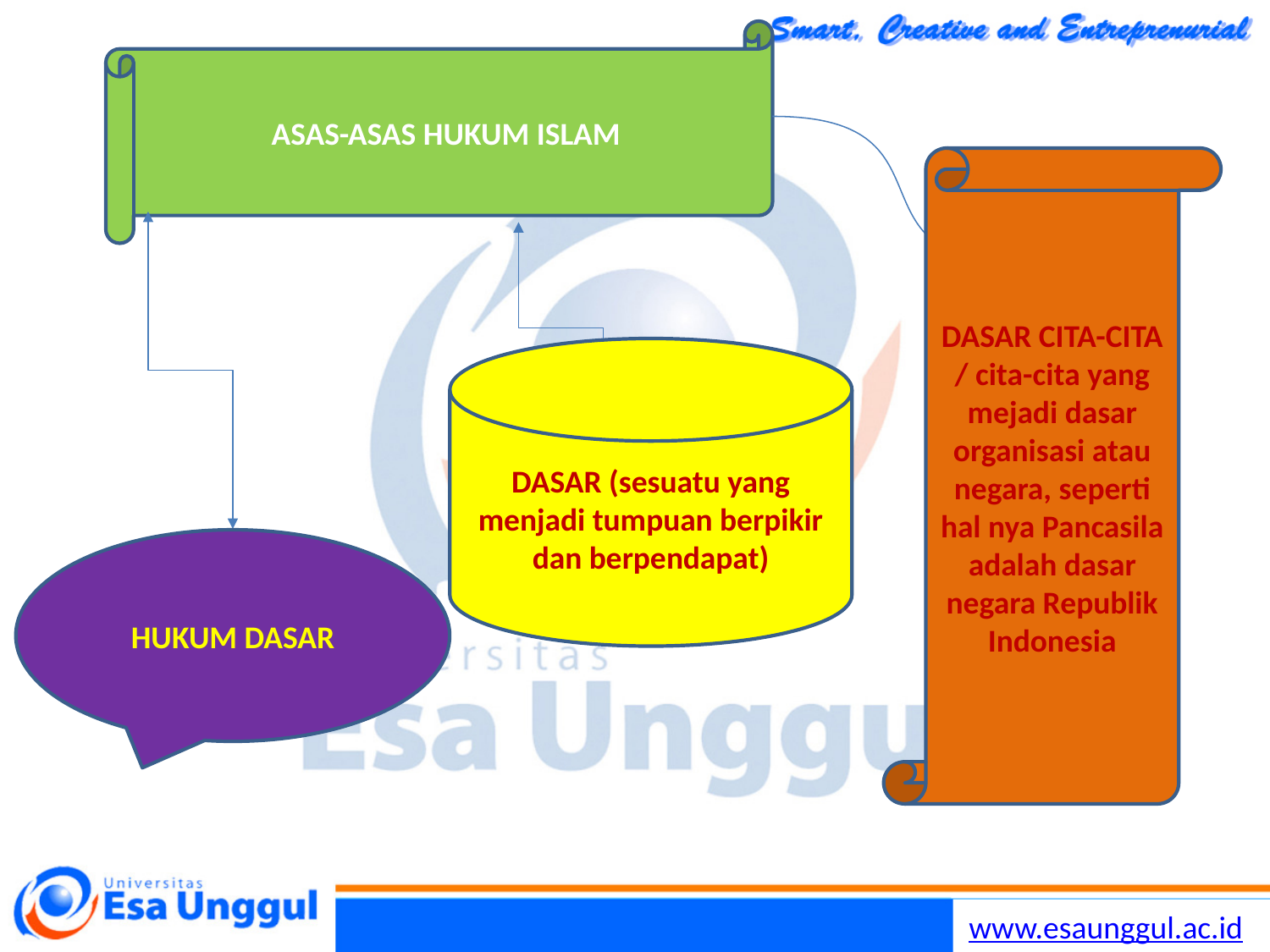

ASAS-ASAS HUKUM ISLAM
DASAR CITA-CITA
/ cita-cita yang mejadi dasar organisasi atau negara, seperti hal nya Pancasila adalah dasar negara Republik Indonesia
DASAR (sesuatu yang menjadi tumpuan berpikir dan berpendapat)
HUKUM DASAR